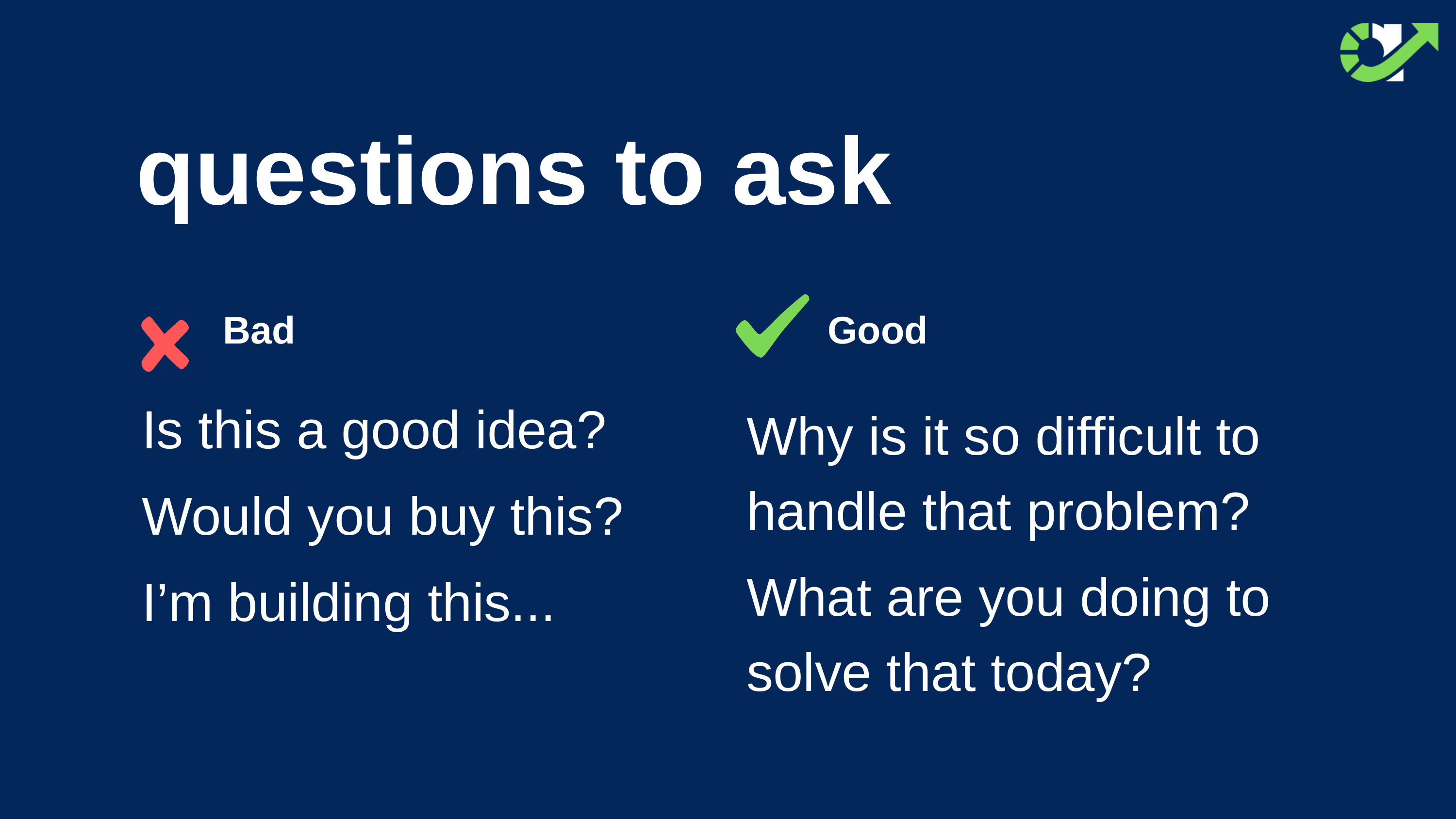

questions to ask

Bad
Good

Is this a good idea?
Why is it so difficult to handle that problem?

Would you buy this?
What are you doing to solve that today?

I’m building this...